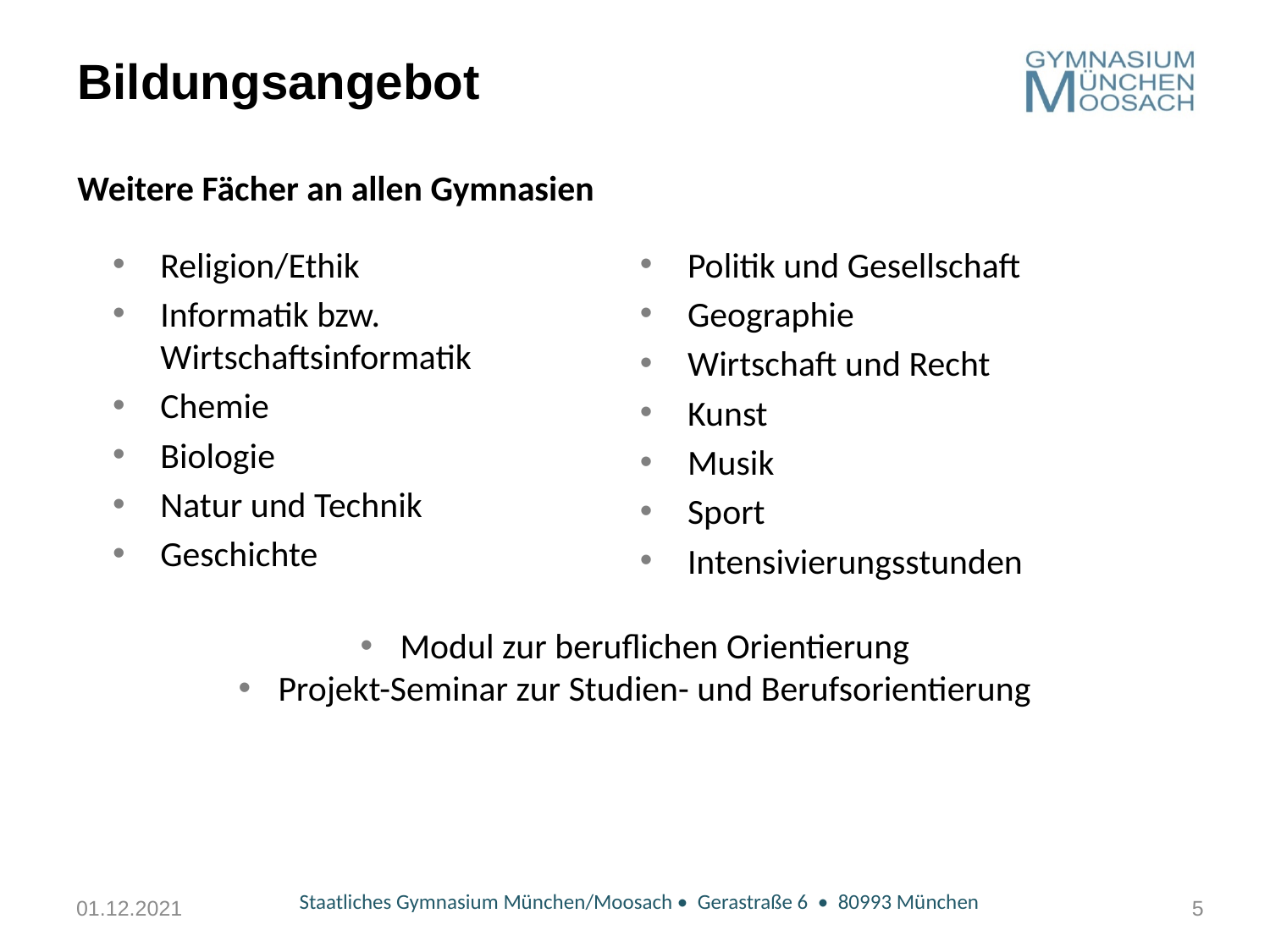

# Bildungsangebot

Weitere Fächer an allen Gymnasien

Religion/Ethik
Informatik bzw. Wirtschaftsinformatik
Chemie
Biologie
Natur und Technik
Geschichte

Politik und Gesellschaft
Geographie
Wirtschaft und Recht
Kunst
Musik
Sport
Intensivierungsstunden
Modul zur beruflichen Orientierung
Projekt-Seminar zur Studien- und Berufsorientierung
01.12.2021
Staatliches Gymnasium München/Moosach •  Gerastraße 6  •  80993 München
5